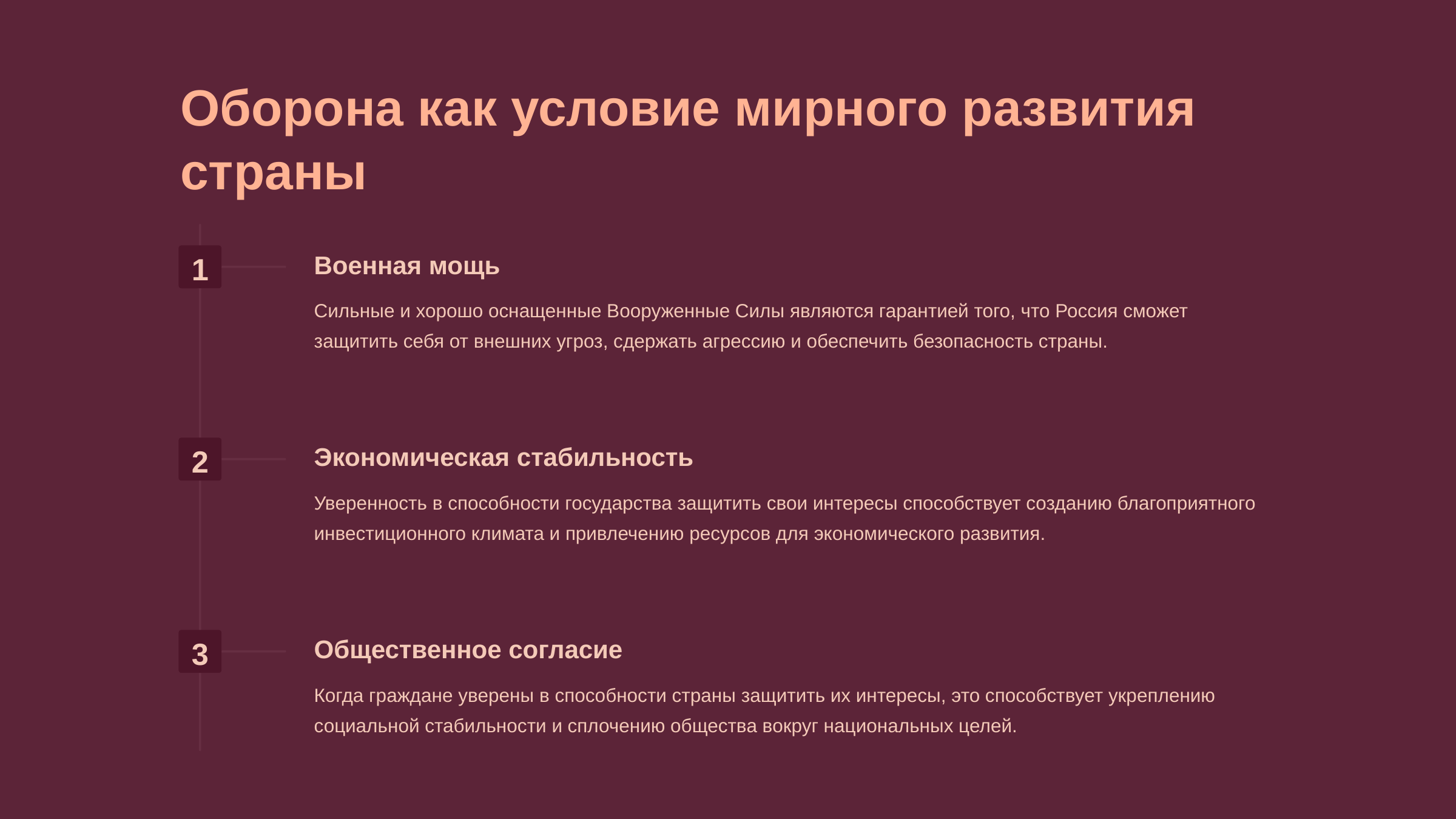

newUROKI.net
Оборона как условие мирного развития страны

Военная мощь

1

Сильные и хорошо оснащенные Вооруженные Силы являются гарантией того, что Россия сможет защитить себя от внешних угроз, сдержать агрессию и обеспечить безопасность страны.
Экономическая стабильность

2

Уверенность в способности государства защитить свои интересы способствует созданию благоприятного инвестиционного климата и привлечению ресурсов для экономического развития.
Общественное согласие

3

Когда граждане уверены в способности страны защитить их интересы, это способствует укреплению социальной стабильности и сплочению общества вокруг национальных целей.